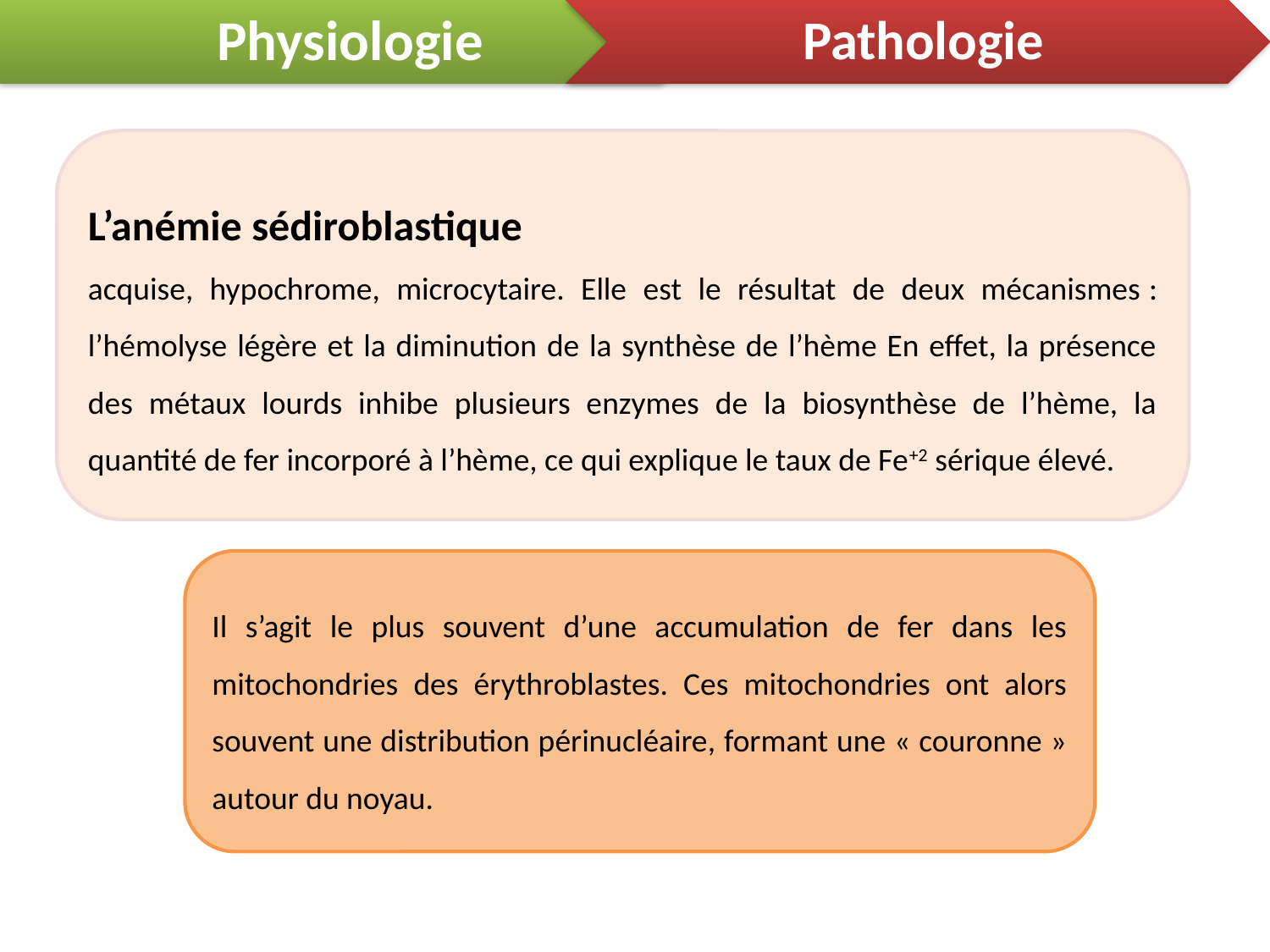

Physiologie

Pathologie
L’anémie sédiroblastique
acquise, hypochrome, microcytaire. Elle est le résultat de deux mécanismes : l’hémolyse légère et la diminution de la synthèse de l’hème En effet, la présence des métaux lourds inhibe plusieurs enzymes de la biosynthèse de l’hème, la quantité de fer incorporé à l’hème, ce qui explique le taux de Fe+2 sérique élevé.
Il s’agit le plus souvent d’une accumulation de fer dans les mitochondries des érythroblastes. Ces mitochondries ont alors souvent une distribution périnucléaire, formant une « couronne » autour du noyau.